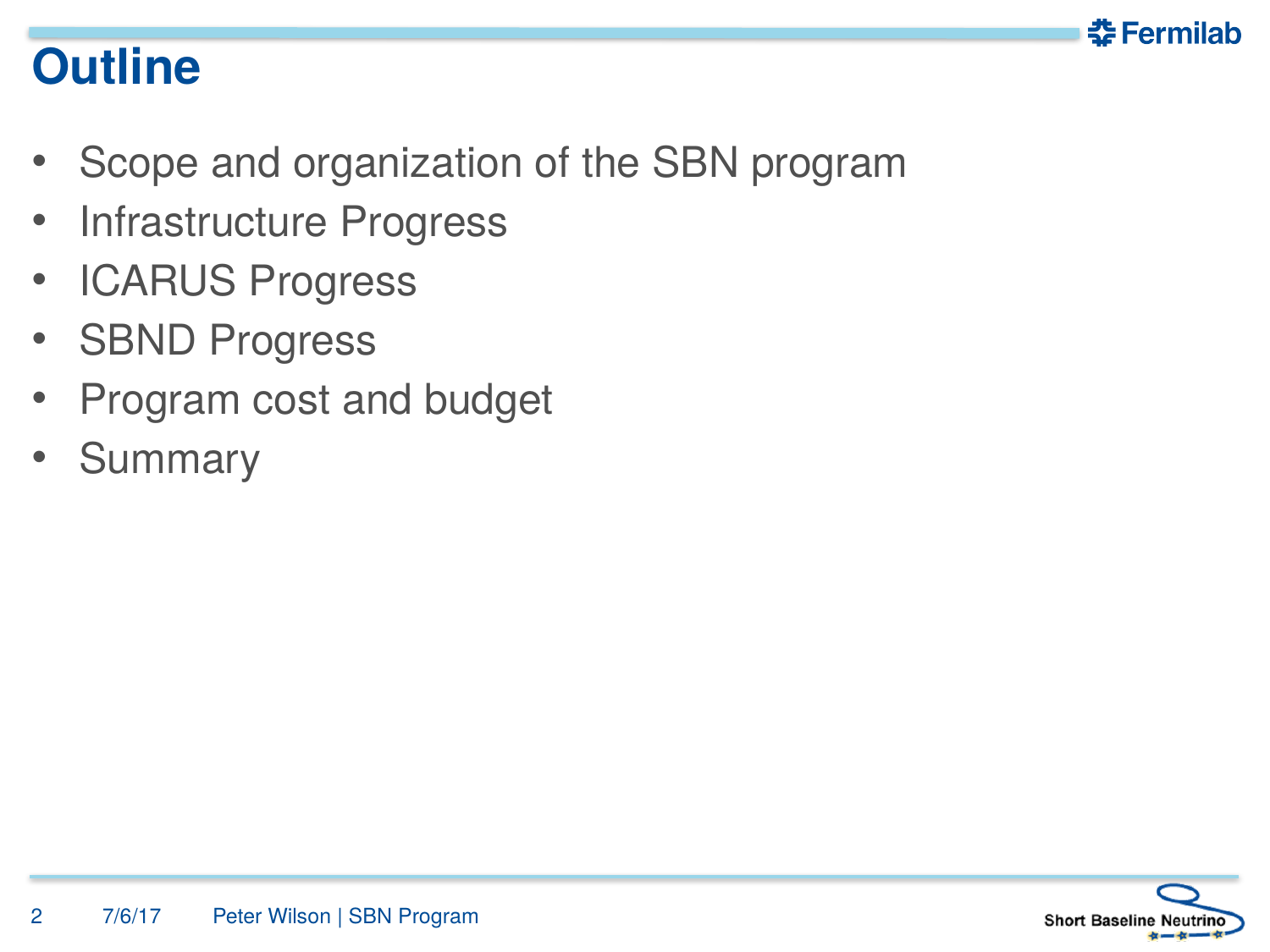

# Outline
Scope and organization of the SBN program
Infrastructure Progress
ICARUS Progress
SBND Progress
Program cost and budget
Summary

2
7/6/17
Peter Wilson | SBN Program